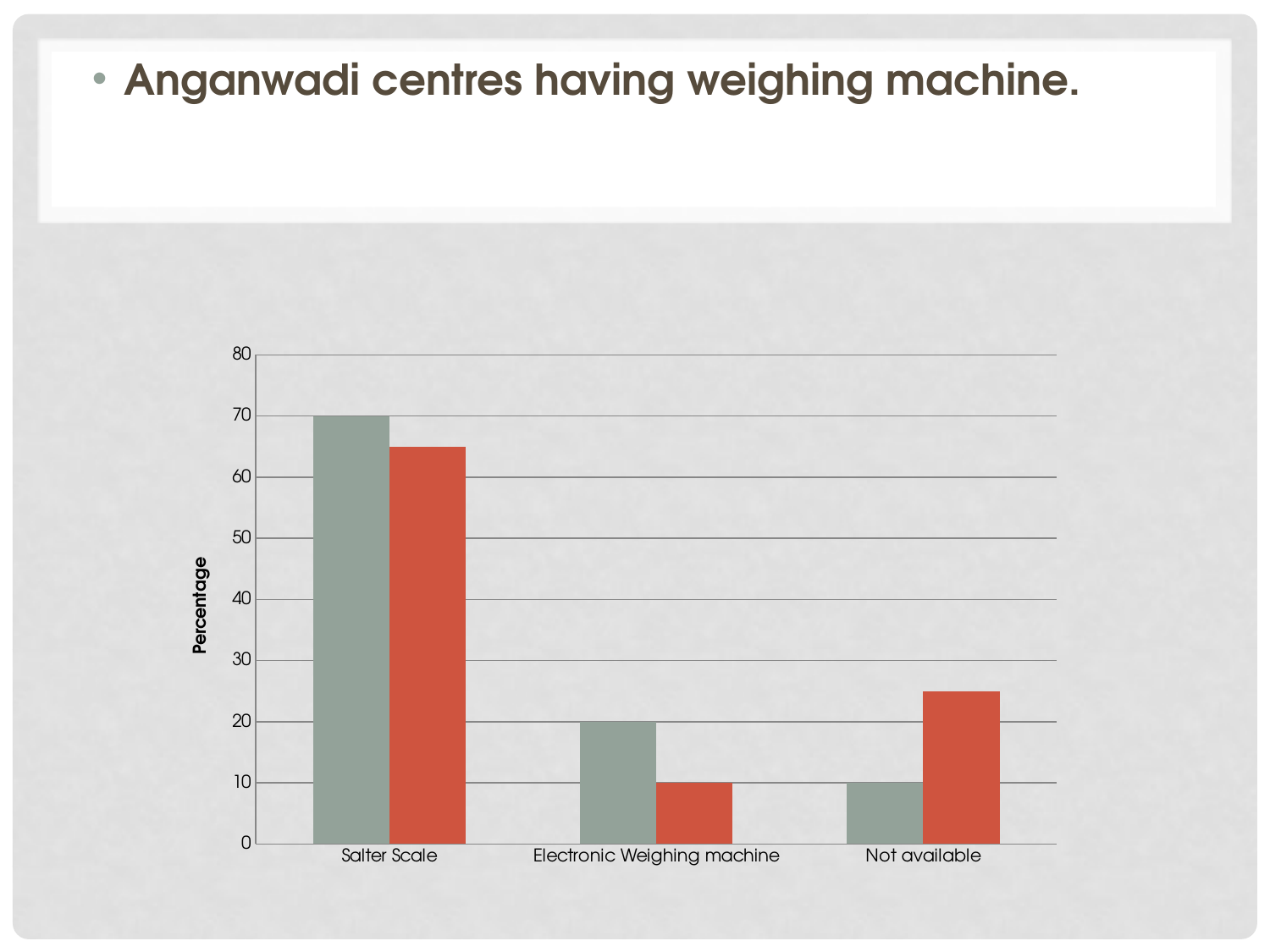

Anganwadi centres having weighing machine.

### Chart

| Category | Rural | Urban |
|---|---|---|
| Salter Scale | 70.0 | 65.0 |
| Electronic Weighing machine | 20.0 | 10.0 |
| Not available | 10.0 | 25.0 |